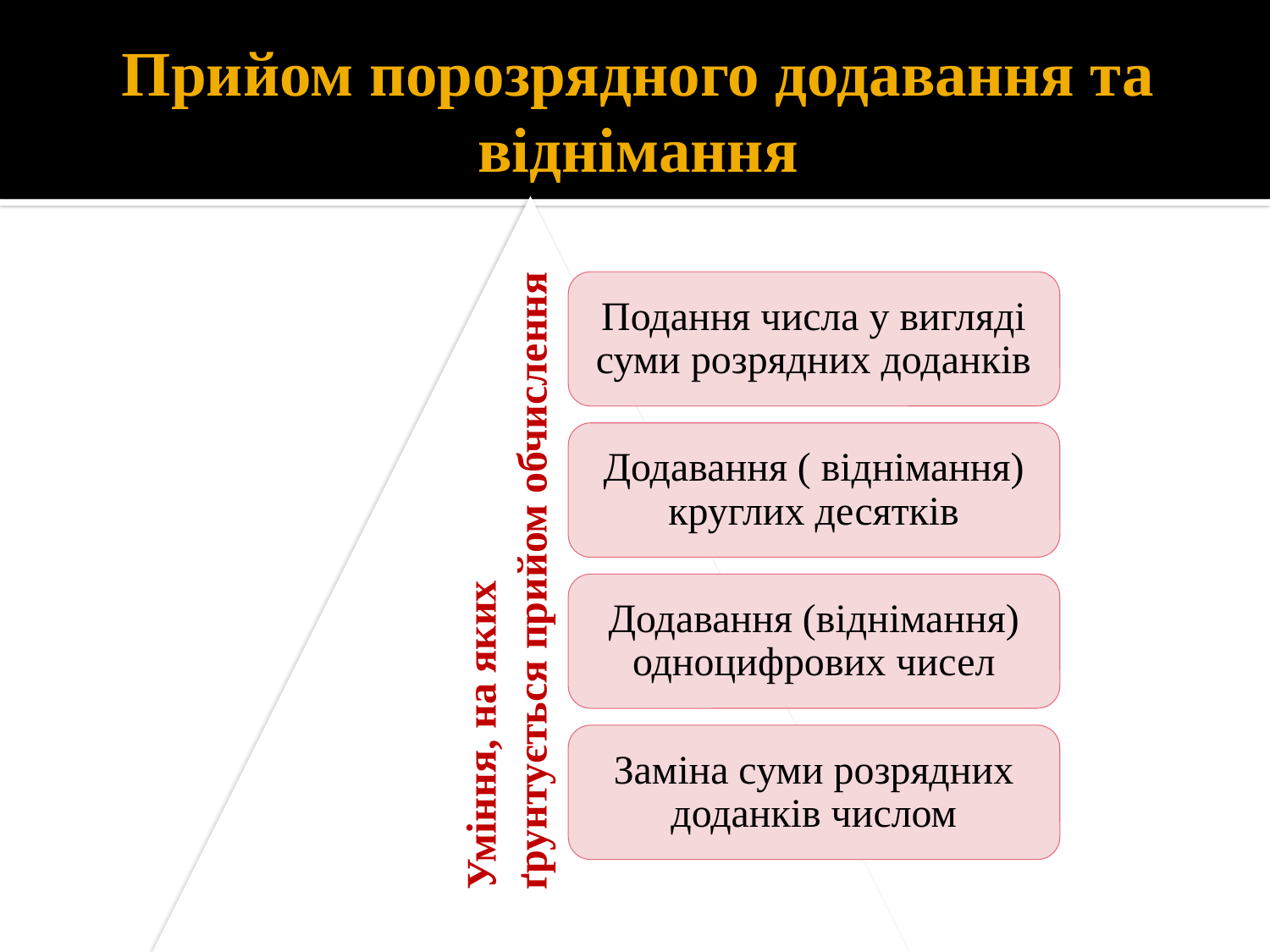

# Прийом порозрядного додавання та віднімання
Подання числа у вигляді суми розрядних доданків
Додавання ( віднімання) круглих десятків
Додавання (віднімання) одноцифрових чисел
Заміна суми розрядних доданків числом
Уміння, на яких
ґрунтується прийом обчислення